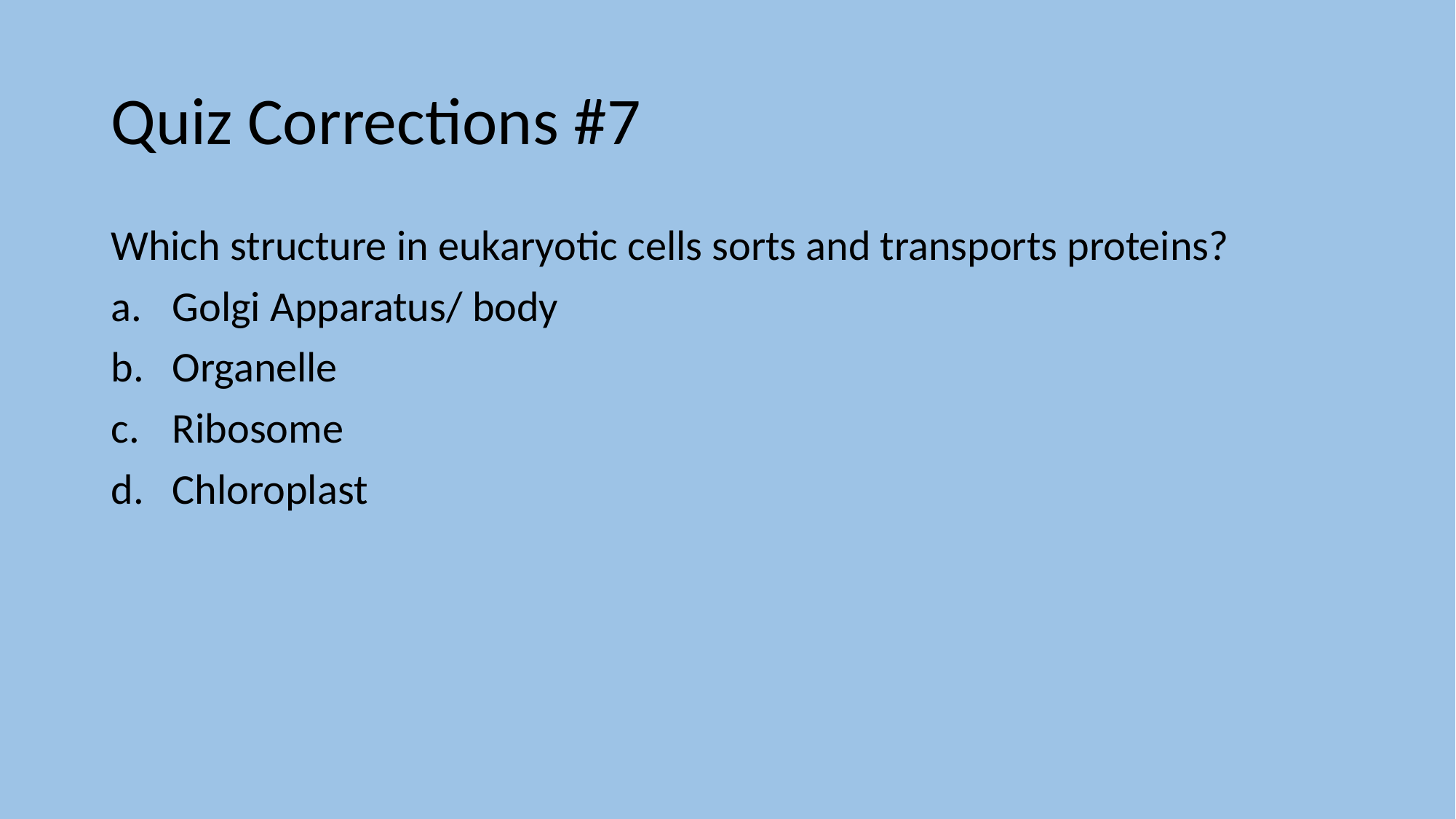

# Quiz Corrections #7
Which structure in eukaryotic cells sorts and transports proteins?
Golgi Apparatus/ body
Organelle
Ribosome
Chloroplast